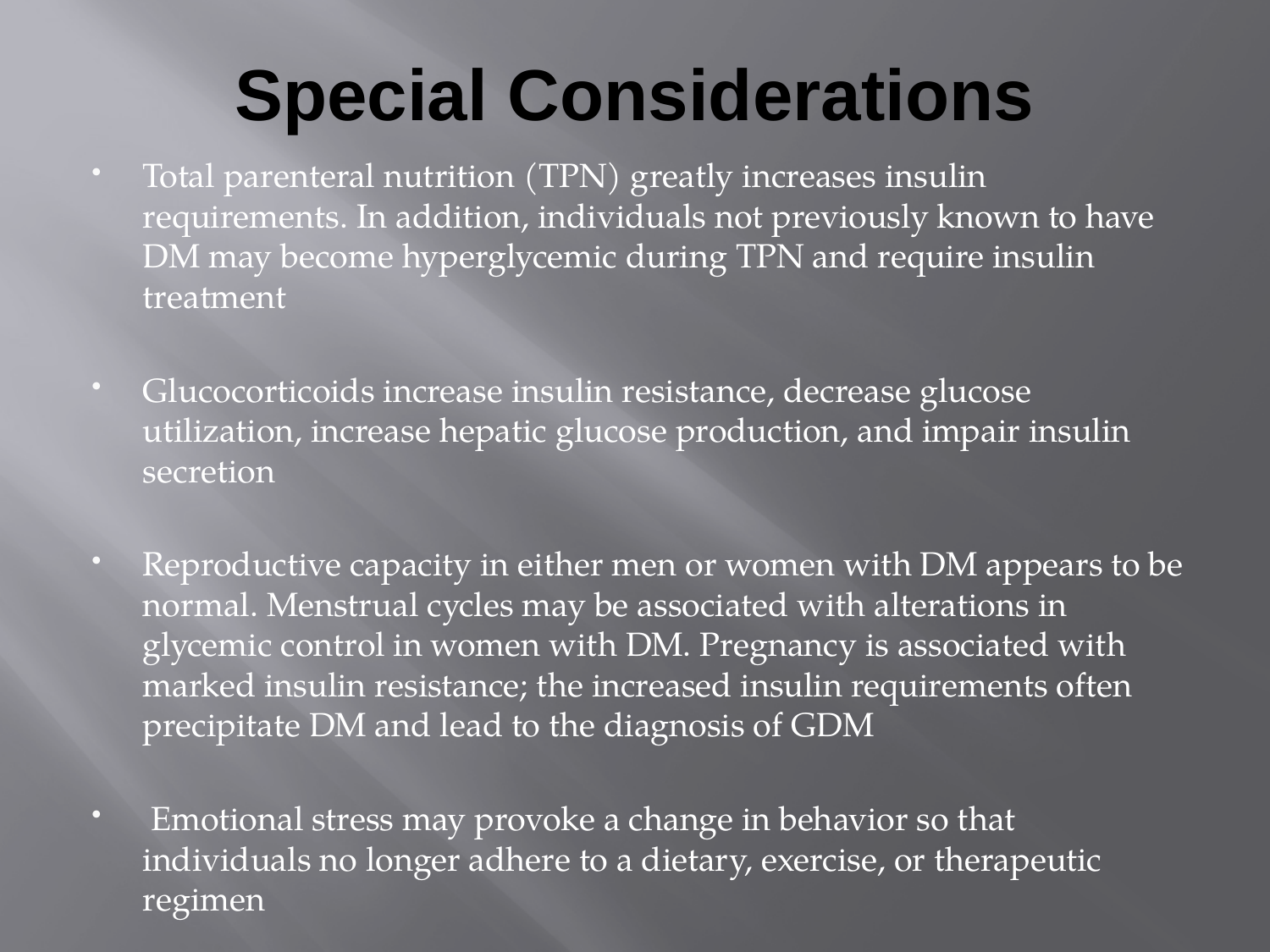

# Special Considerations
Total parenteral nutrition (TPN) greatly increases insulin requirements. In addition, individuals not previously known to have DM may become hyperglycemic during TPN and require insulin treatment

Glucocorticoids increase insulin resistance, decrease glucose utilization, increase hepatic glucose production, and impair insulin secretion

Reproductive capacity in either men or women with DM appears to be normal. Menstrual cycles may be associated with alterations in glycemic control in women with DM. Pregnancy is associated with marked insulin resistance; the increased insulin requirements often precipitate DM and lead to the diagnosis of GDM

 Emotional stress may provoke a change in behavior so that individuals no longer adhere to a dietary, exercise, or therapeutic regimen